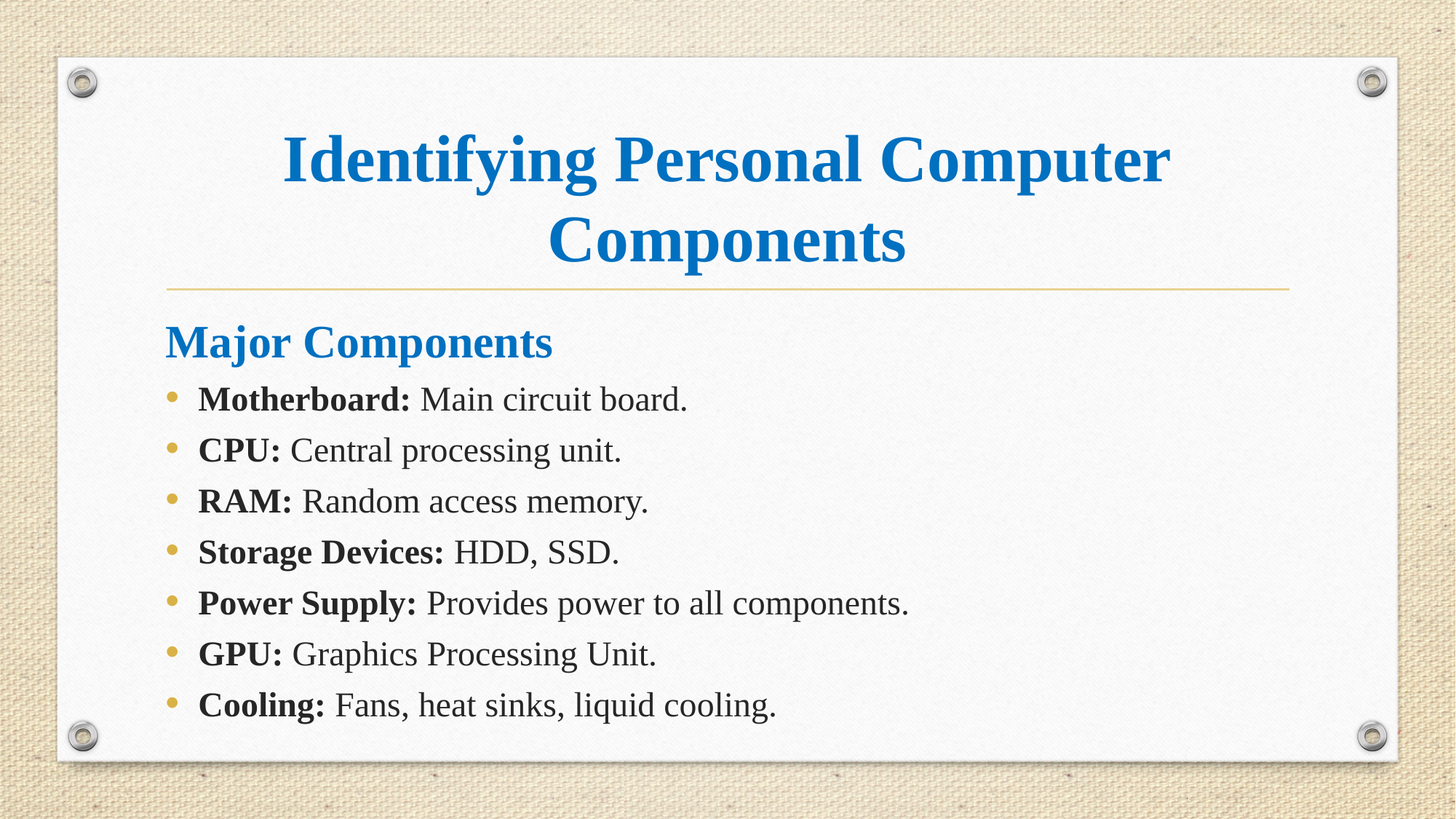

# Identifying Personal Computer Components
Major Components
Motherboard: Main circuit board.
CPU: Central processing unit.
RAM: Random access memory.
Storage Devices: HDD, SSD.
Power Supply: Provides power to all components.
GPU: Graphics Processing Unit.
Cooling: Fans, heat sinks, liquid cooling.